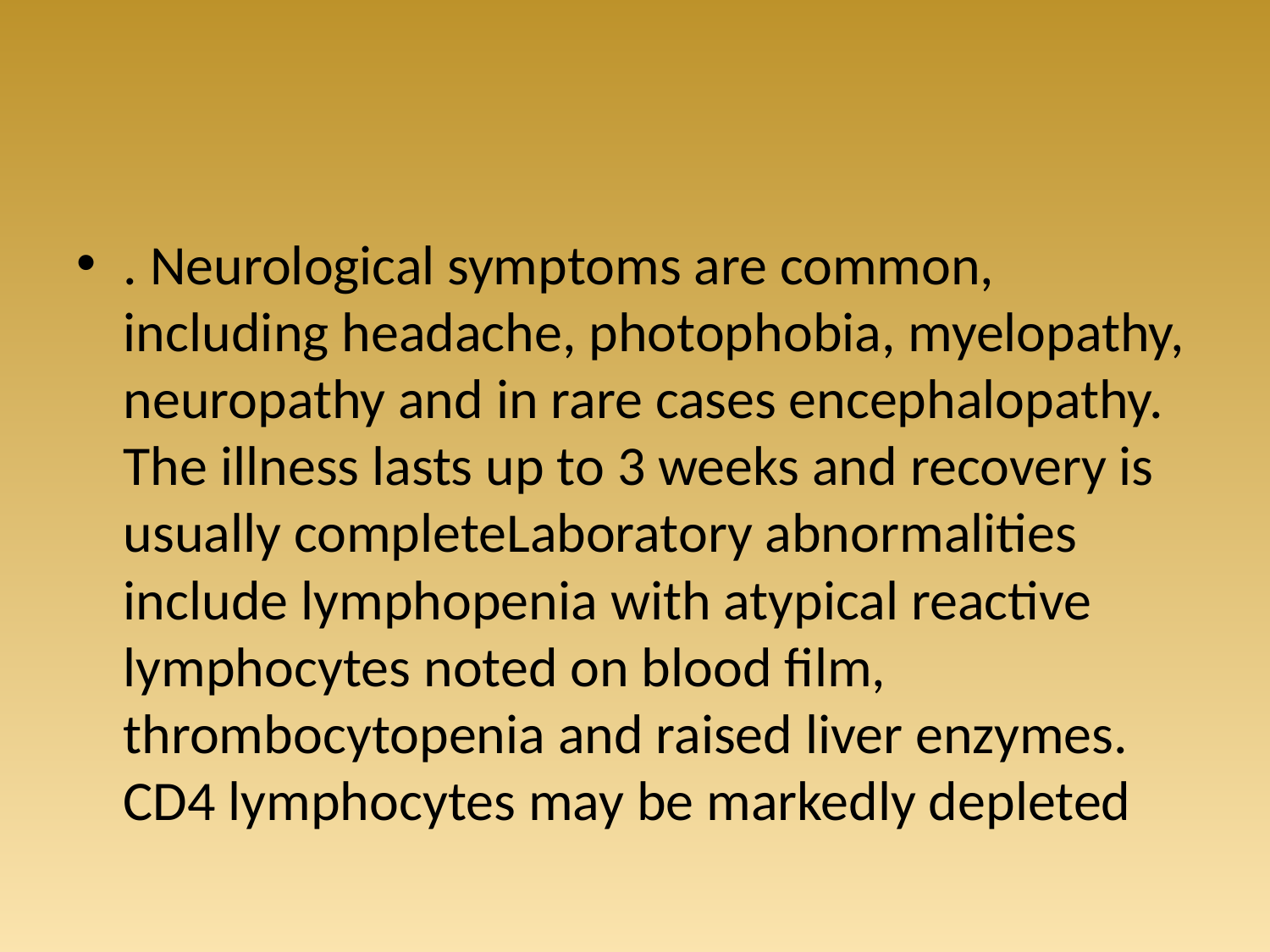

#
. Neurological symptoms are common, including headache, photophobia, myelopathy, neuropathy and in rare cases encephalopathy. The illness lasts up to 3 weeks and recovery is usually completeLaboratory abnormalities include lymphopenia with atypical reactive lymphocytes noted on blood film, thrombocytopenia and raised liver enzymes. CD4 lymphocytes may be markedly depleted